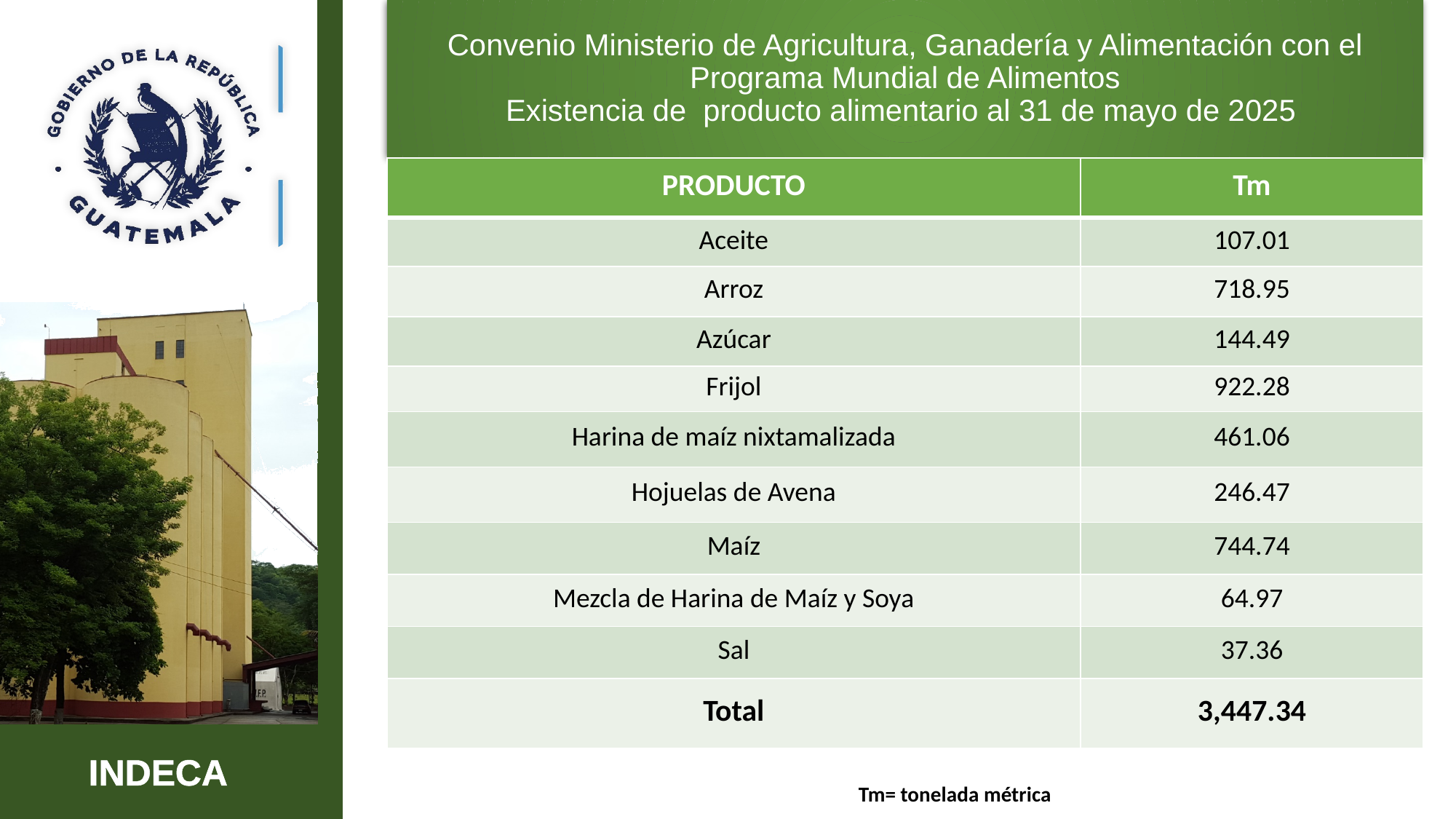

Convenio Ministerio de Agricultura, Ganadería y Alimentación con el Programa Mundial de Alimentos
Existencia de  producto alimentario al 31 de mayo de 2025
| PRODUCTO | Tm |
| --- | --- |
| Aceite | 107.01 |
| Arroz | 718.95 |
| Azúcar | 144.49 |
| Frijol | 922.28 |
| Harina de maíz nixtamalizada | 461.06 |
| Hojuelas de Avena | 246.47 |
| Maíz | 744.74 |
| Mezcla de Harina de Maíz y Soya | 64.97 |
| Sal | 37.36 |
| Total | 3,447.34 |
Tm= tonelada métrica
3